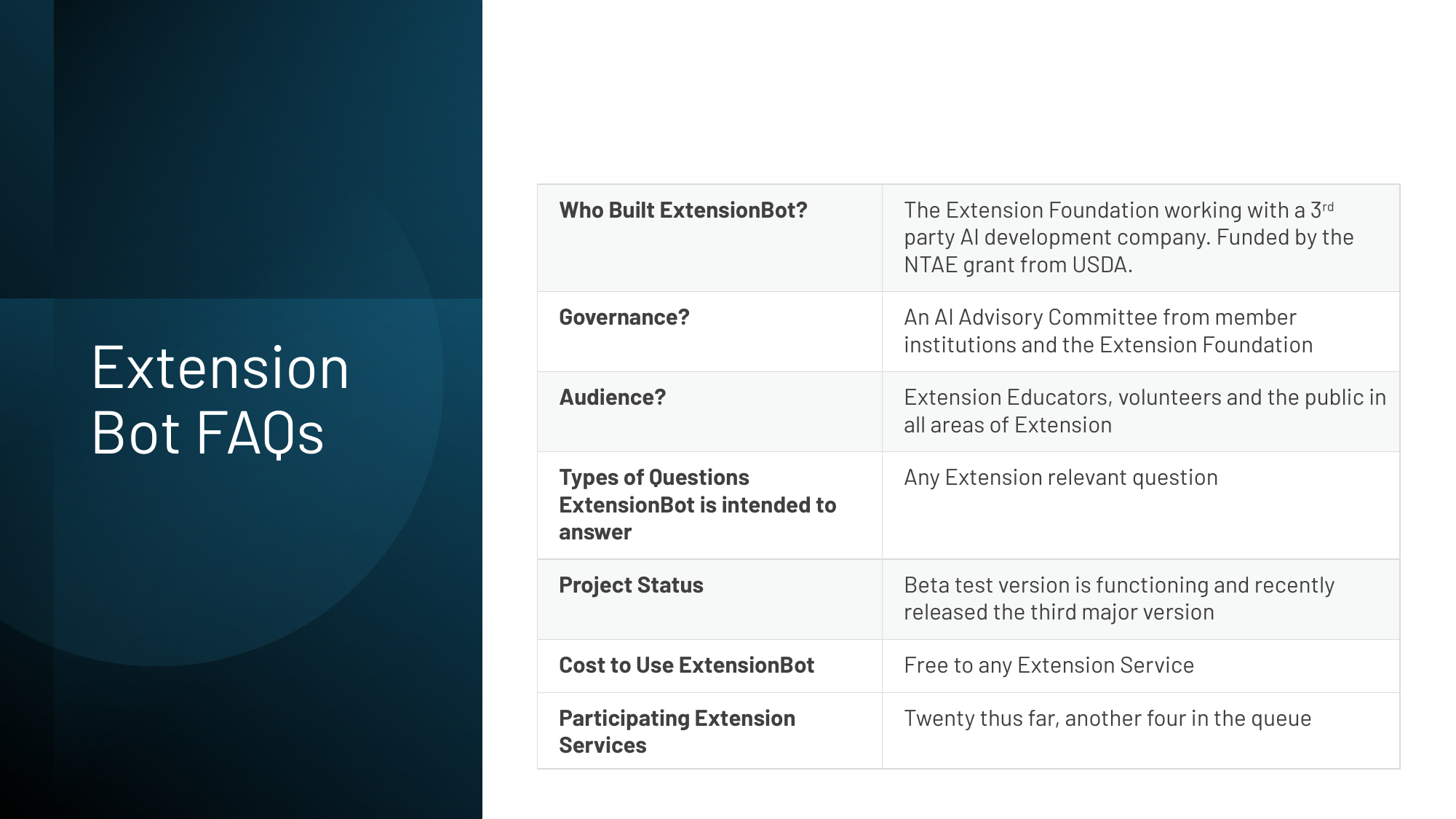

|  |  |
| --- | --- |
| Who Built ExtensionBot? | The Extension Foundation working with a 3rd party AI development company. Funded by the NTAE grant from USDA. |
| Governance? | An AI Advisory Committee from member institutions and the Extension Foundation |
| Audience? | Extension Educators, volunteers and the public in all areas of Extension |
| Types of Questions ExtensionBot is intended to answer | Any Extension relevant question |
| Project Status | Beta test version is functioning and recently released the third major version |
| Cost to Use ExtensionBot | Free to any Extension Service |
| Participating Extension Services | Twenty thus far, another four in the queue |

# Extension Bot FAQs